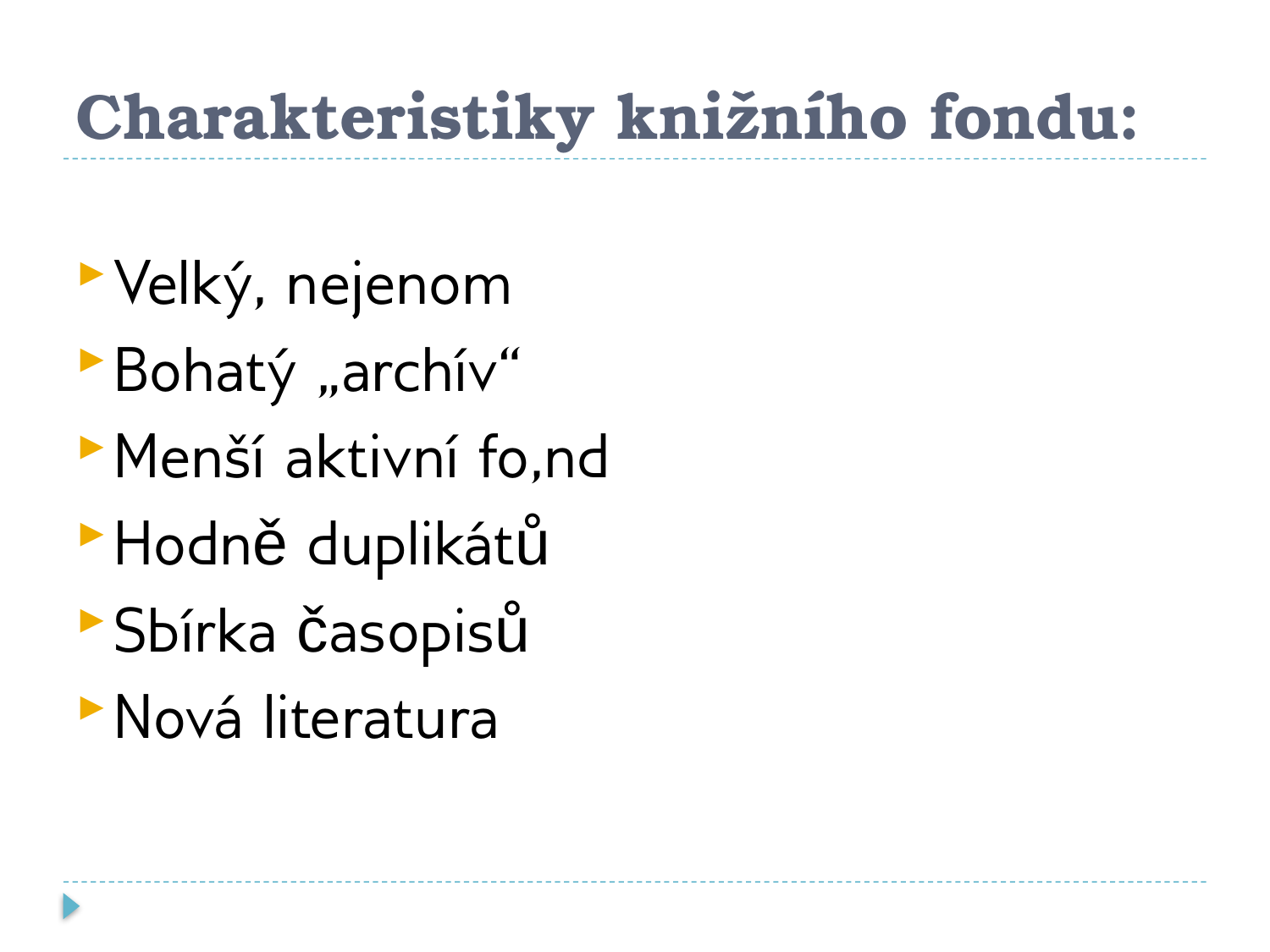

# Charakteristiky knižního fondu:

Velký, nejenom
Bohatý „archív“
Menší aktivní fo,nd
Hodně duplikátů
Sbírka časopisů
Nová literatura